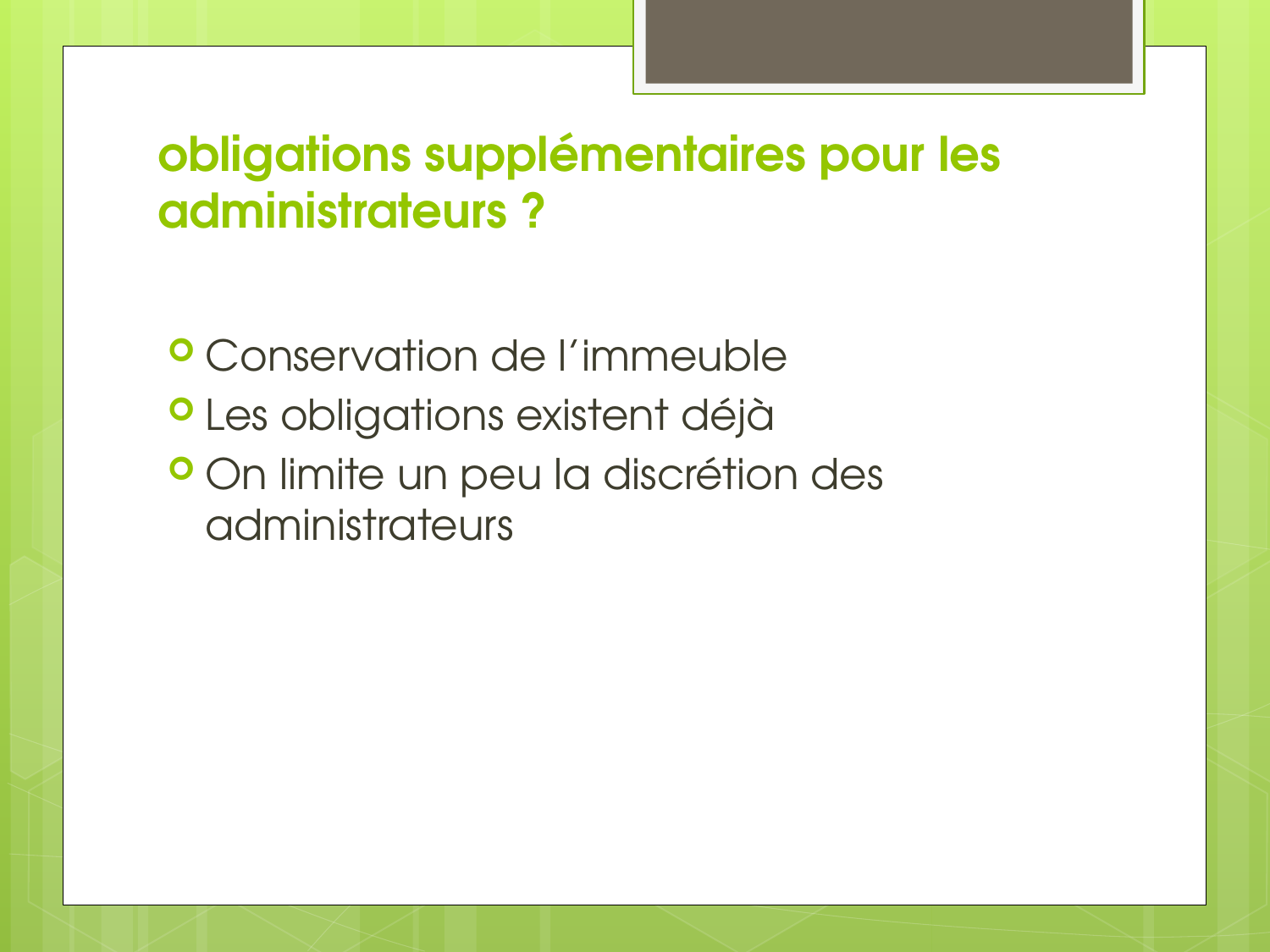

# obligations supplémentaires pour les administrateurs ?
Conservation de l’immeuble
Les obligations existent déjà
On limite un peu la discrétion des administrateurs